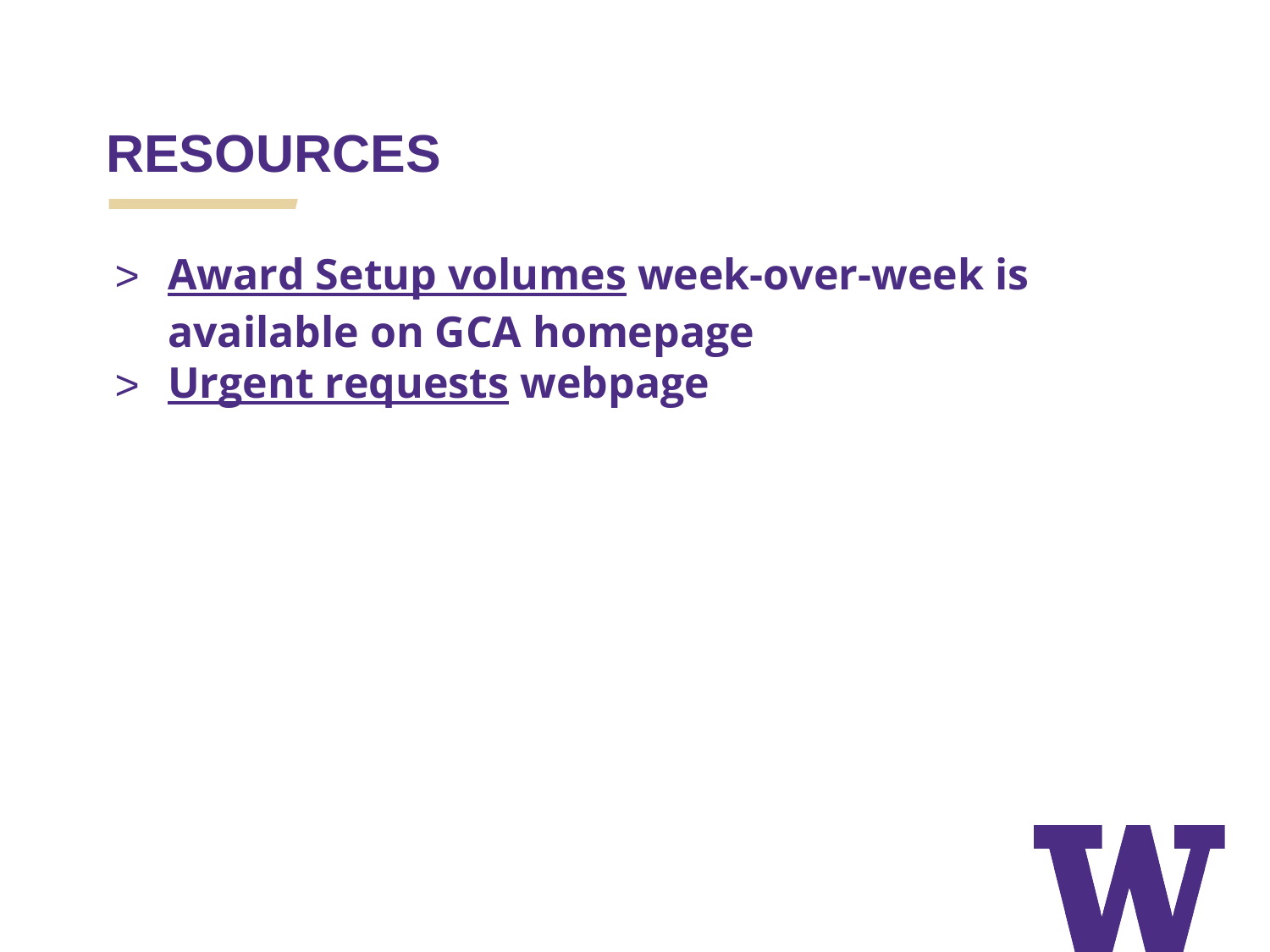

# RESOURCES
Award Setup volumes week-over-week is available on GCA homepage
Urgent requests webpage